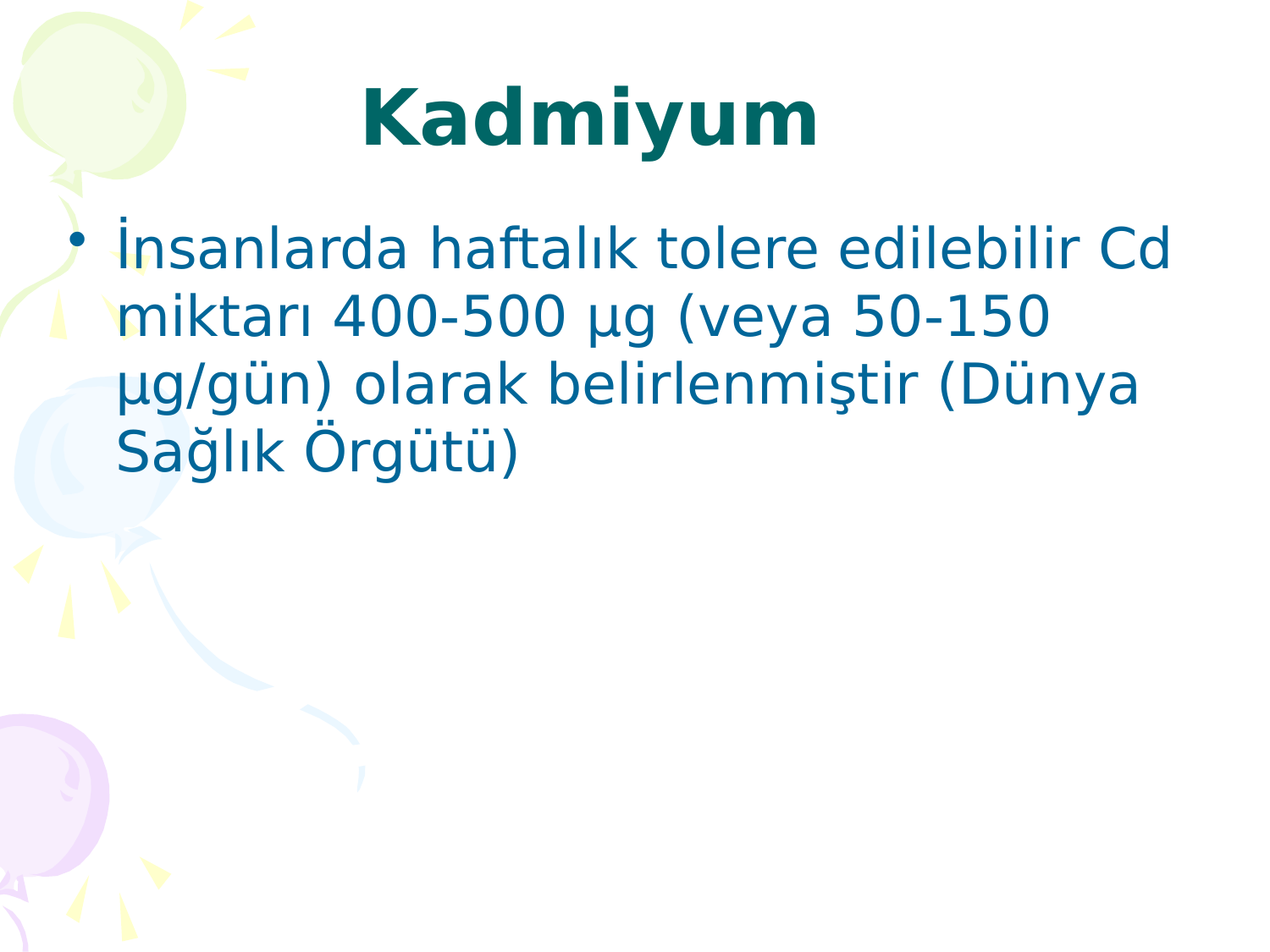

# Kadmiyum
İnsanlarda haftalık tolere edilebilir Cd miktarı 400-500 µg (veya 50-150 µg/gün) olarak belirlenmiştir (Dünya Sağlık Örgütü)